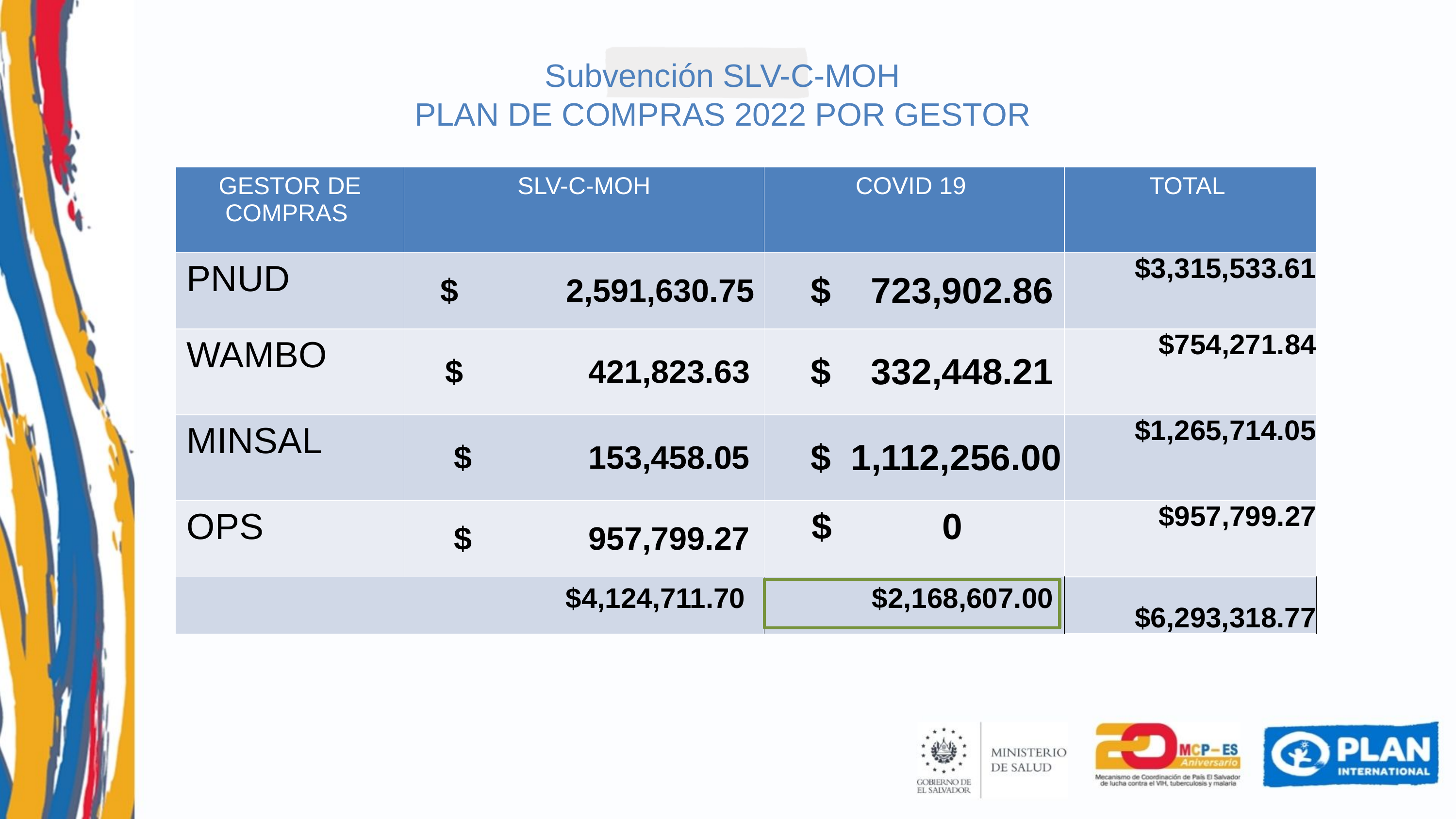

Subvención SLV-C-MOH
PLAN DE COMPRAS 2022 POR GESTOR

| GESTOR DE COMPRAS | SLV-C-MOH | COVID 19 | TOTAL |
| --- | --- | --- | --- |
| PNUD | $ 2,591,630.75 | $ 723,902.86 | $3,315,533.61 |
| WAMBO | $ 421,823.63 | $ 332,448.21 | $754,271.84 |
| MINSAL | $ 153,458.05 | $ 1,112,256.00 | $1,265,714.05 |
| OPS | $ 957,799.27 | $ 0 | $957,799.27 |
| $4,124,711.70 |  | $2,168,607.00 | $6,293,318.77 |